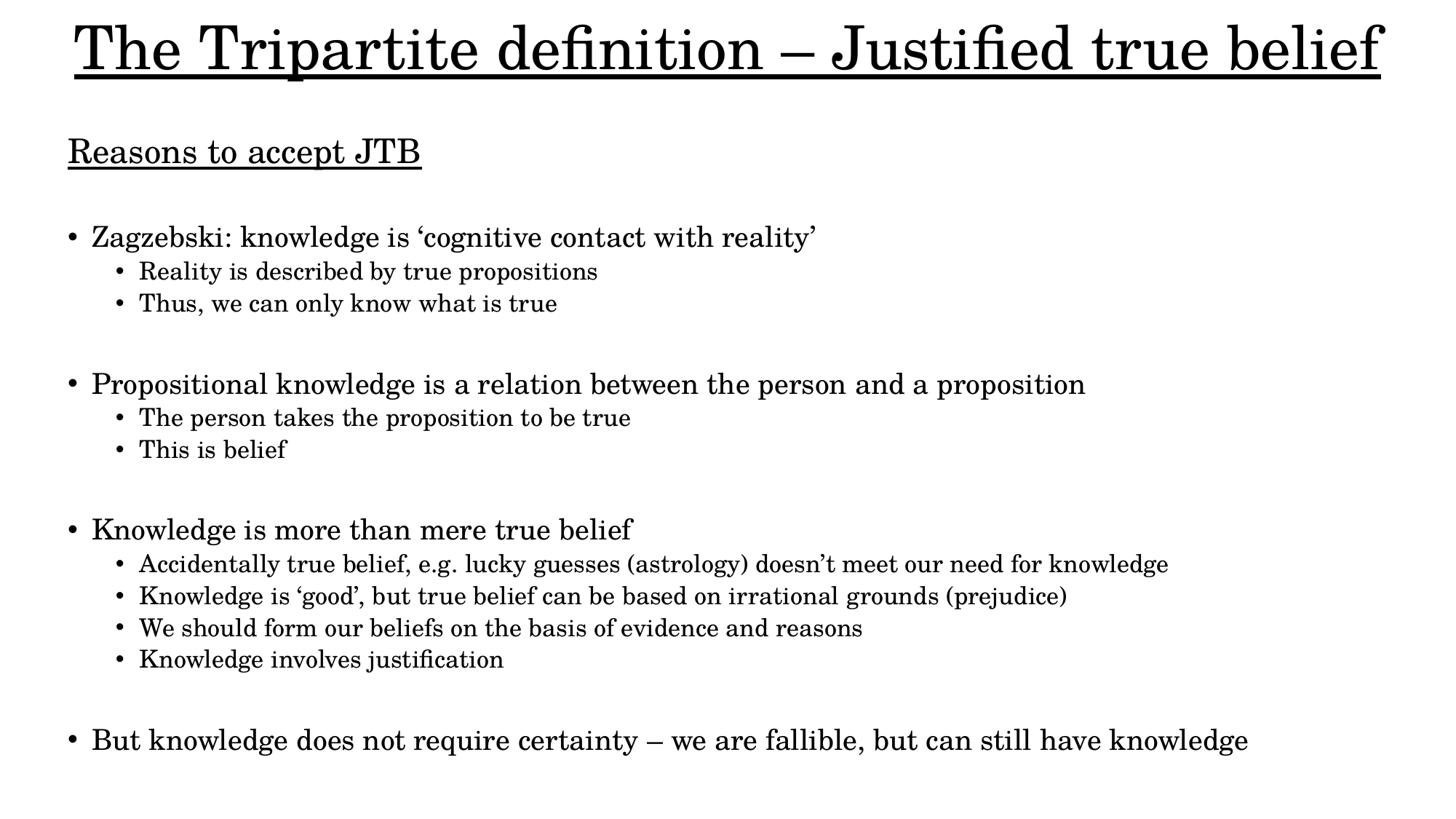

# The Tripartite definition – Justified true belief
Reasons to accept JTB

Zagzebski: knowledge is ‘cognitive contact with reality’
Reality is described by true propositions
Thus, we can only know what is true

Propositional knowledge is a relation between the person and a proposition
The person takes the proposition to be true
This is belief

Knowledge is more than mere true belief
Accidentally true belief, e.g. lucky guesses (astrology) doesn’t meet our need for knowledge
Knowledge is ‘good’, but true belief can be based on irrational grounds (prejudice)
We should form our beliefs on the basis of evidence and reasons
Knowledge involves justification

But knowledge does not require certainty – we are fallible, but can still have knowledge